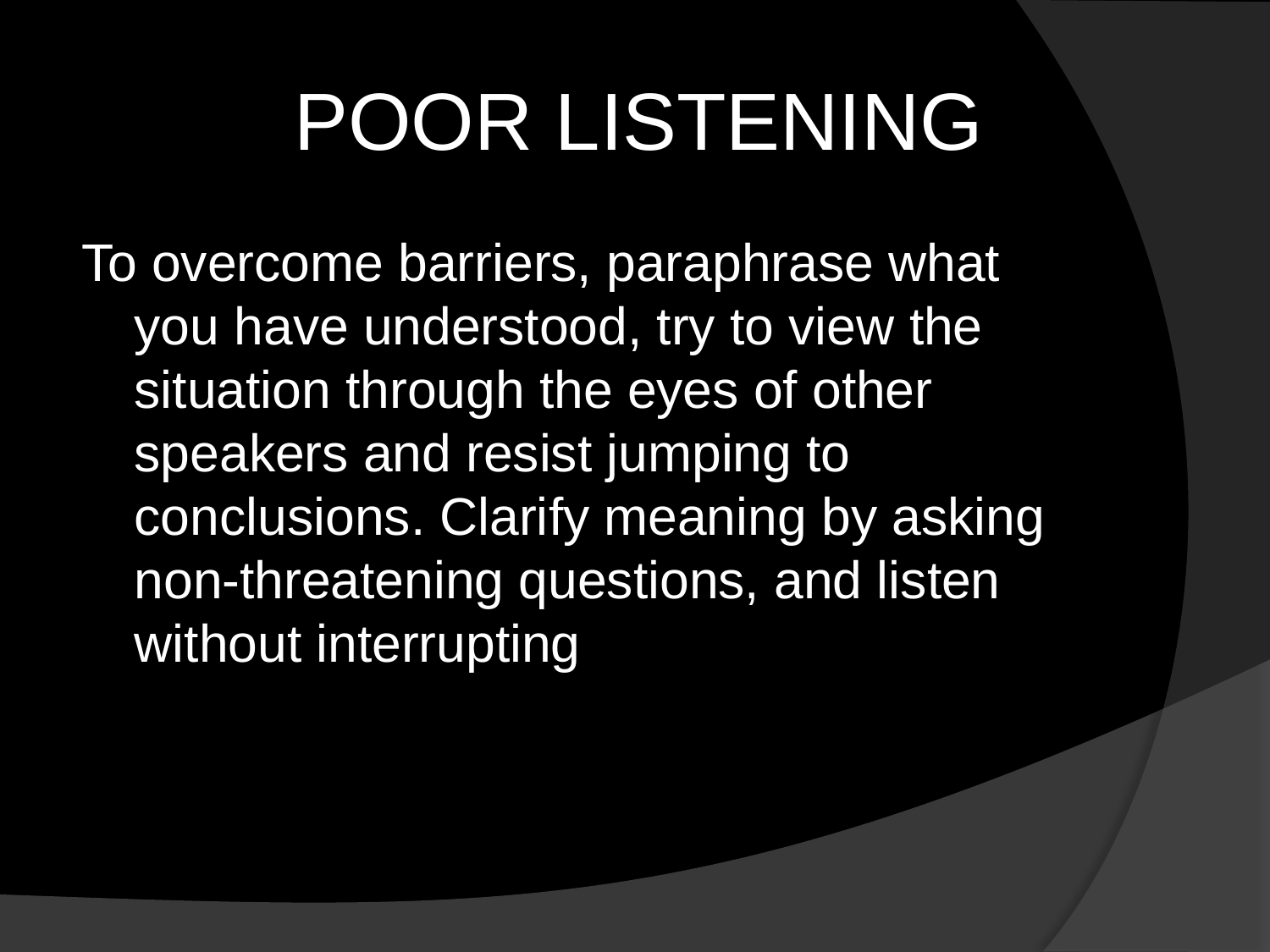

# POOR LISTENING
To overcome barriers, paraphrase what you have understood, try to view the situation through the eyes of other speakers and resist jumping to conclusions. Clarify meaning by asking non-threatening questions, and listen without interrupting